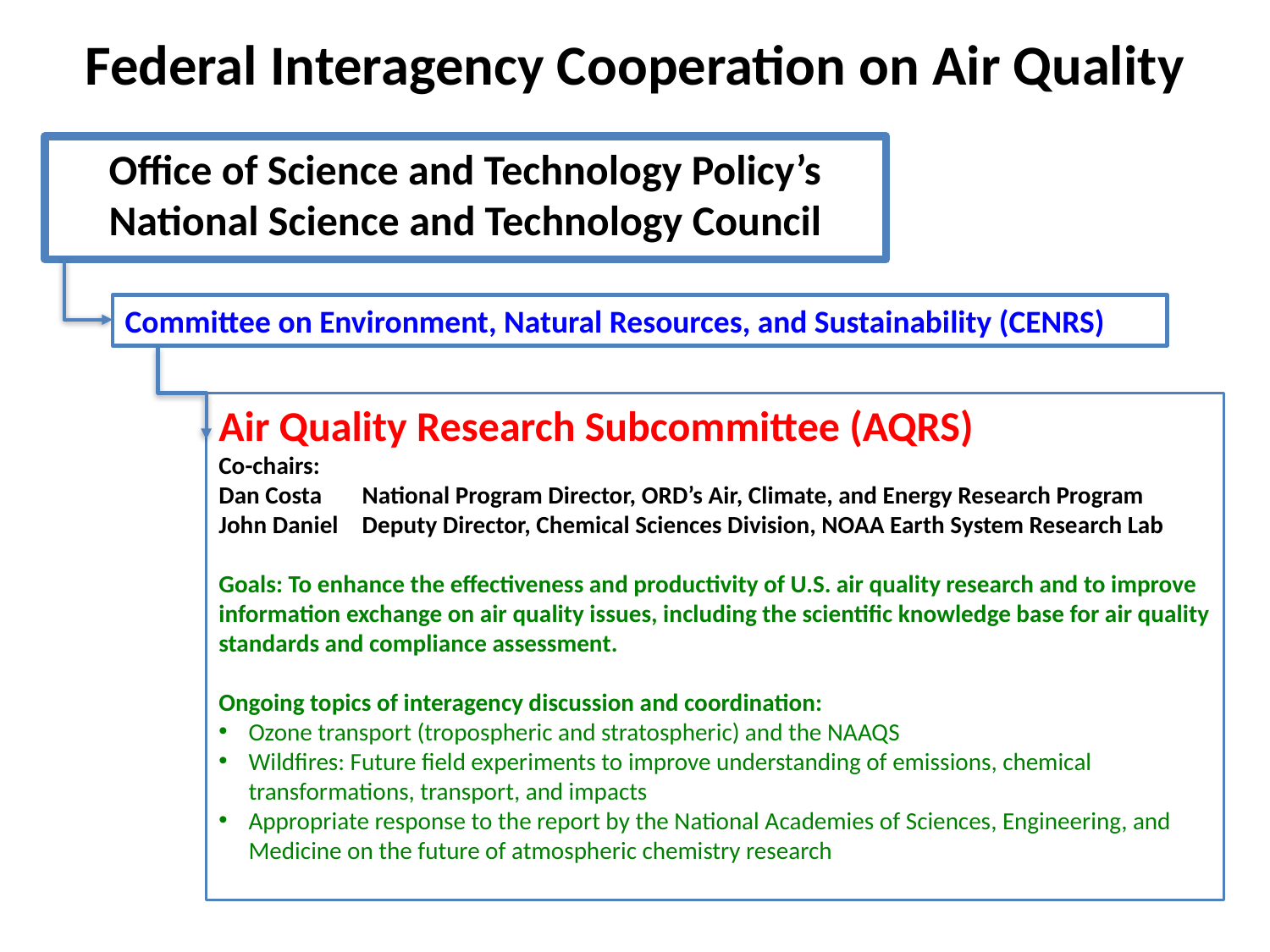

Federal Interagency Cooperation on Air Quality
Office of Science and Technology Policy’s National Science and Technology Council
Committee on Environment, Natural Resources, and Sustainability (CENRS)
Air Quality Research Subcommittee (AQRS)
Co-chairs:
Dan Costa	   National Program Director, ORD’s Air, Climate, and Energy Research Program
John Daniel	   Deputy Director, Chemical Sciences Division, NOAA Earth System Research Lab

Goals: To enhance the effectiveness and productivity of U.S. air quality research and to improve information exchange on air quality issues, including the scientific knowledge base for air quality standards and compliance assessment.

Ongoing topics of interagency discussion and coordination:
Ozone transport (tropospheric and stratospheric) and the NAAQS
Wildfires: Future field experiments to improve understanding of emissions, chemical transformations, transport, and impacts
Appropriate response to the report by the National Academies of Sciences, Engineering, and Medicine on the future of atmospheric chemistry research